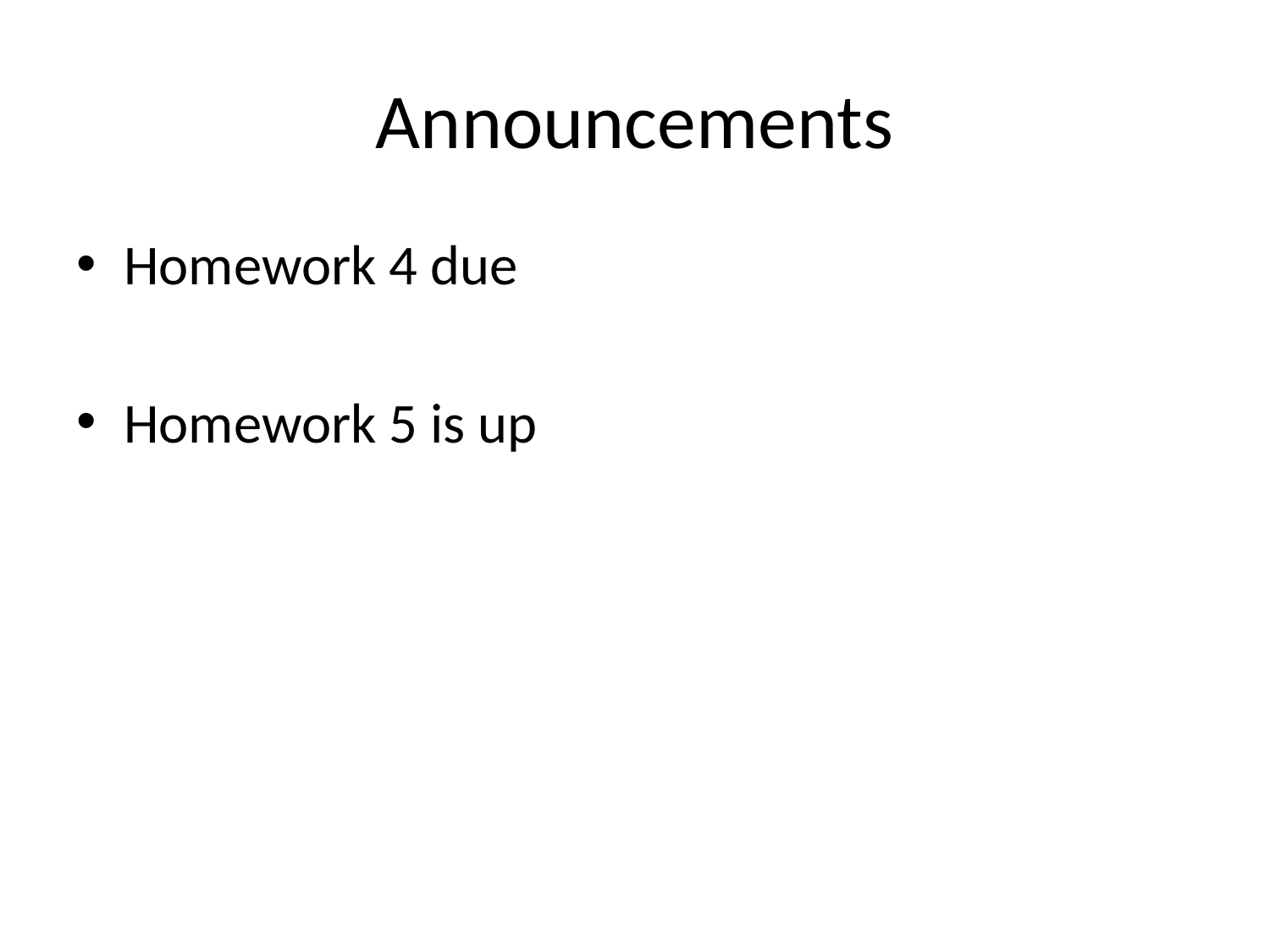

# Announcements
Homework 4 due

Homework 5 is up